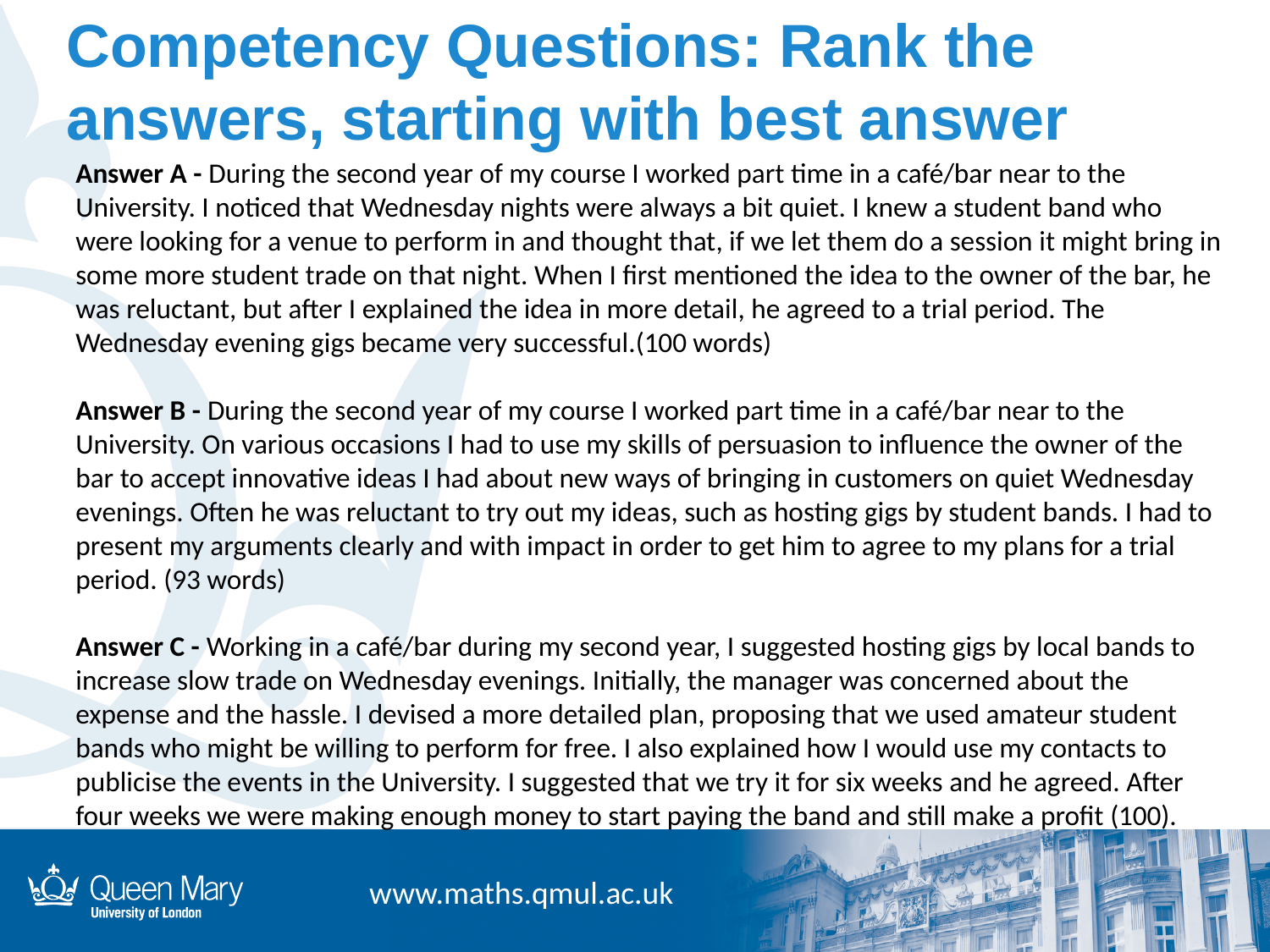

Competency Questions: Rank the answers, starting with best answer

Answer A - During the second year of my course I worked part time in a café/bar near to the University. I noticed that Wednesday nights were always a bit quiet. I knew a student band who were looking for a venue to perform in and thought that, if we let them do a session it might bring in some more student trade on that night. When I first mentioned the idea to the owner of the bar, he was reluctant, but after I explained the idea in more detail, he agreed to a trial period. The Wednesday evening gigs became very successful.(100 words)

Answer B - During the second year of my course I worked part time in a café/bar near to the University. On various occasions I had to use my skills of persuasion to influence the owner of the bar to accept innovative ideas I had about new ways of bringing in customers on quiet Wednesday evenings. Often he was reluctant to try out my ideas, such as hosting gigs by student bands. I had to present my arguments clearly and with impact in order to get him to agree to my plans for a trial period. (93 words)

Answer C - Working in a café/bar during my second year, I suggested hosting gigs by local bands to increase slow trade on Wednesday evenings. Initially, the manager was concerned about the expense and the hassle. I devised a more detailed plan, proposing that we used amateur student bands who might be willing to perform for free. I also explained how I would use my contacts to publicise the events in the University. I suggested that we try it for six weeks and he agreed. After four weeks we were making enough money to start paying the band and still make a profit (100).